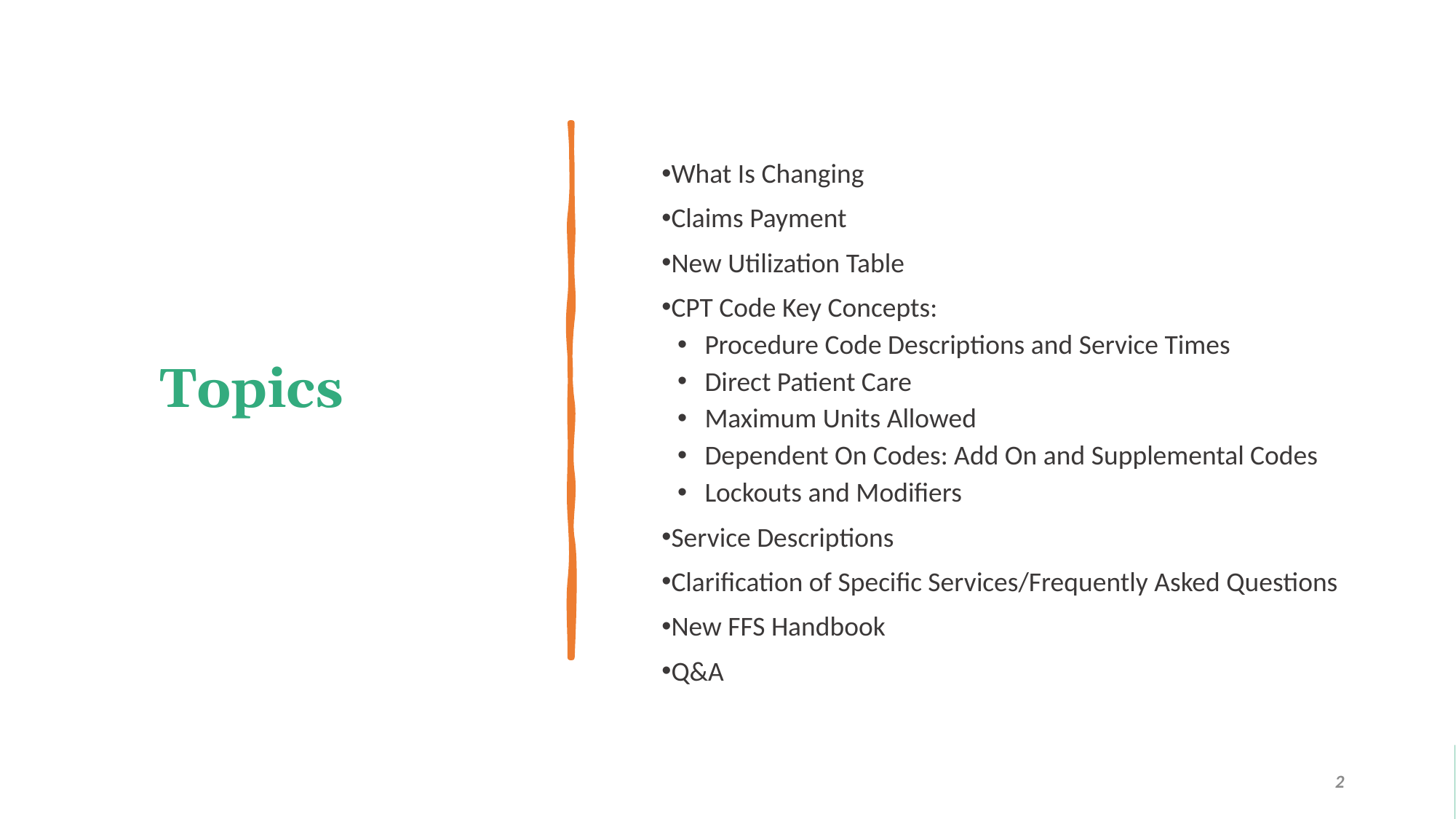

# Topics
What Is Changing
Claims Payment
New Utilization Table
CPT Code Key Concepts:
Procedure Code Descriptions and Service Times
Direct Patient Care
Maximum Units Allowed
Dependent On Codes: Add On and Supplemental Codes
Lockouts and Modifiers
Service Descriptions
Clarification of Specific Services/Frequently Asked Questions
New FFS Handbook
Q&A

2